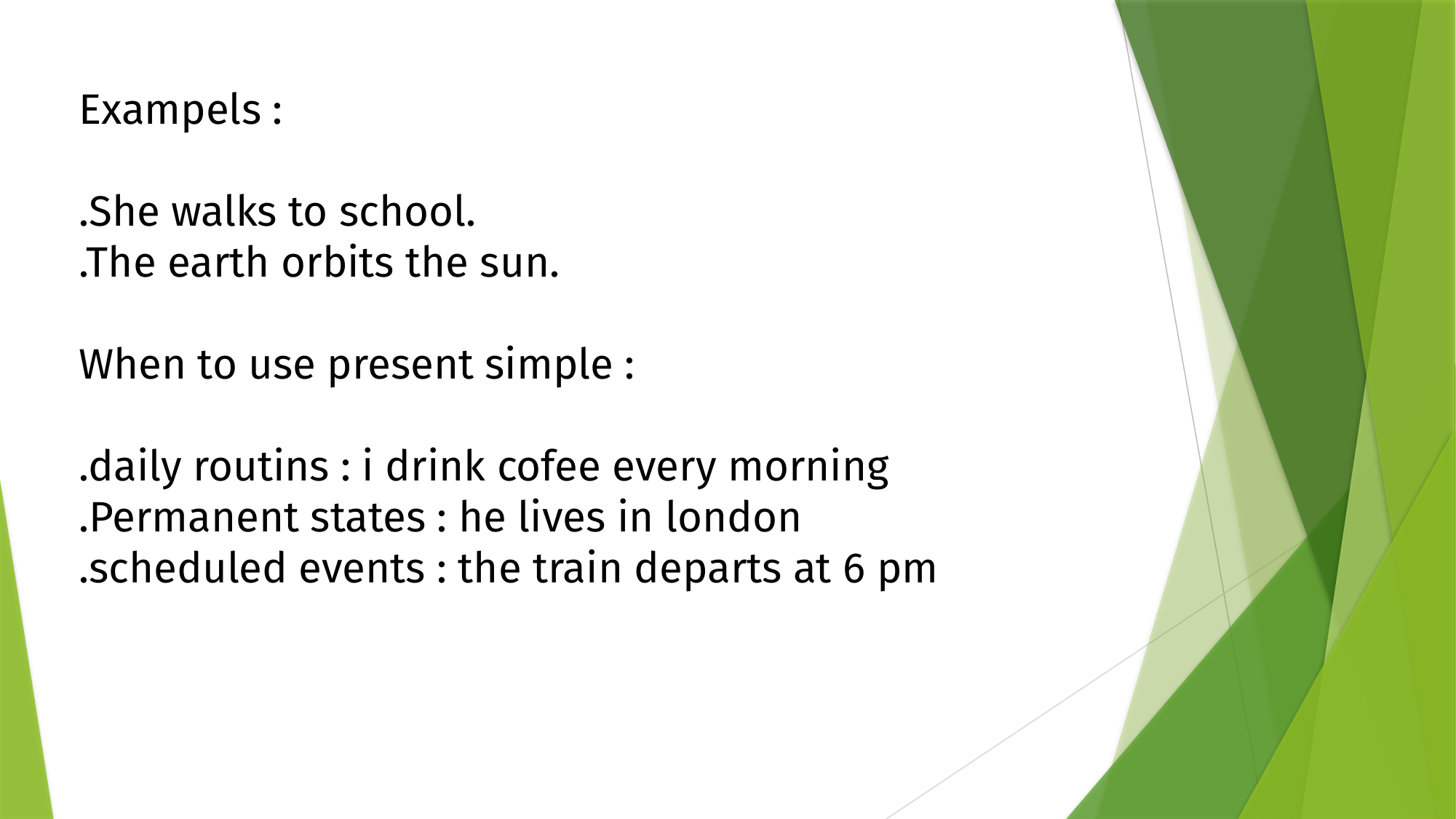

Exampels :

.She walks to school.
.The earth orbits the sun.

When to use present simple :

.daily routins : i drink cofee every morning
.Permanent states : he lives in london
.scheduled events : the train departs at 6 pm